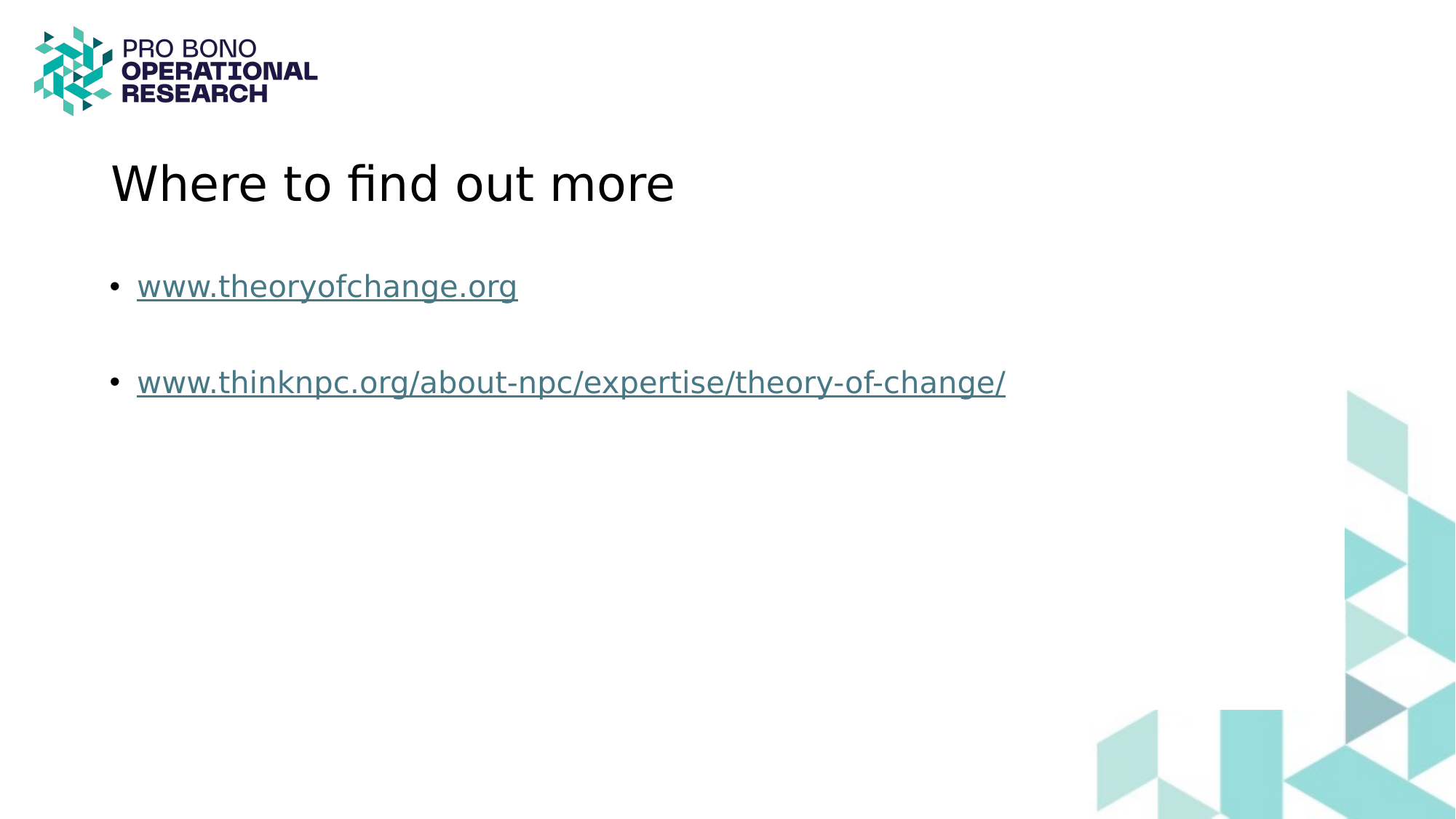

# Where to find out more
www.theoryofchange.org

www.thinknpc.org/about-npc/expertise/theory-of-change/